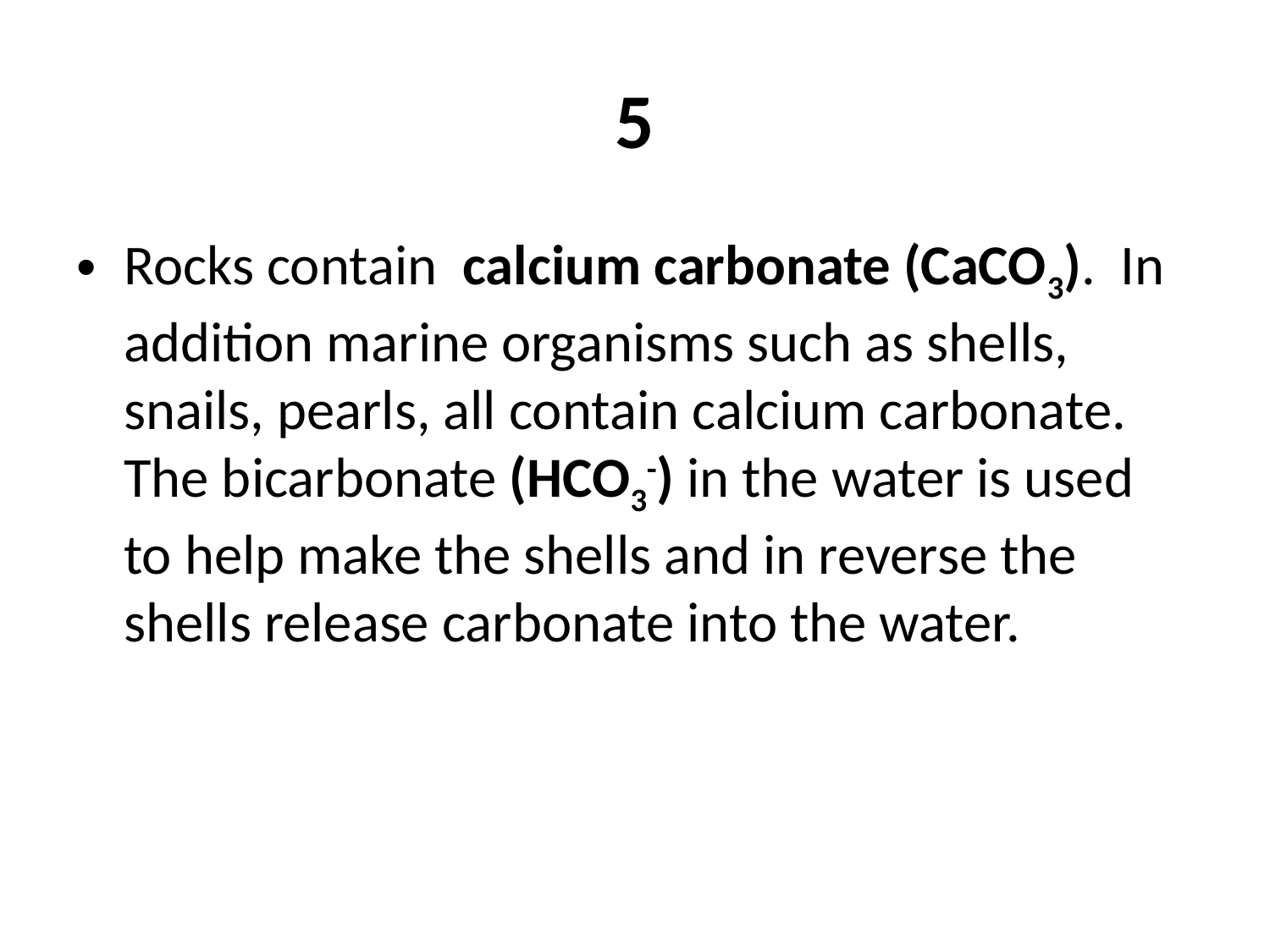

# 5
Rocks contain  calcium carbonate (CaCO3).  In addition marine organisms such as shells, snails, pearls, all contain calcium carbonate.  The bicarbonate (HCO3-) in the water is used to help make the shells and in reverse the shells release carbonate into the water.